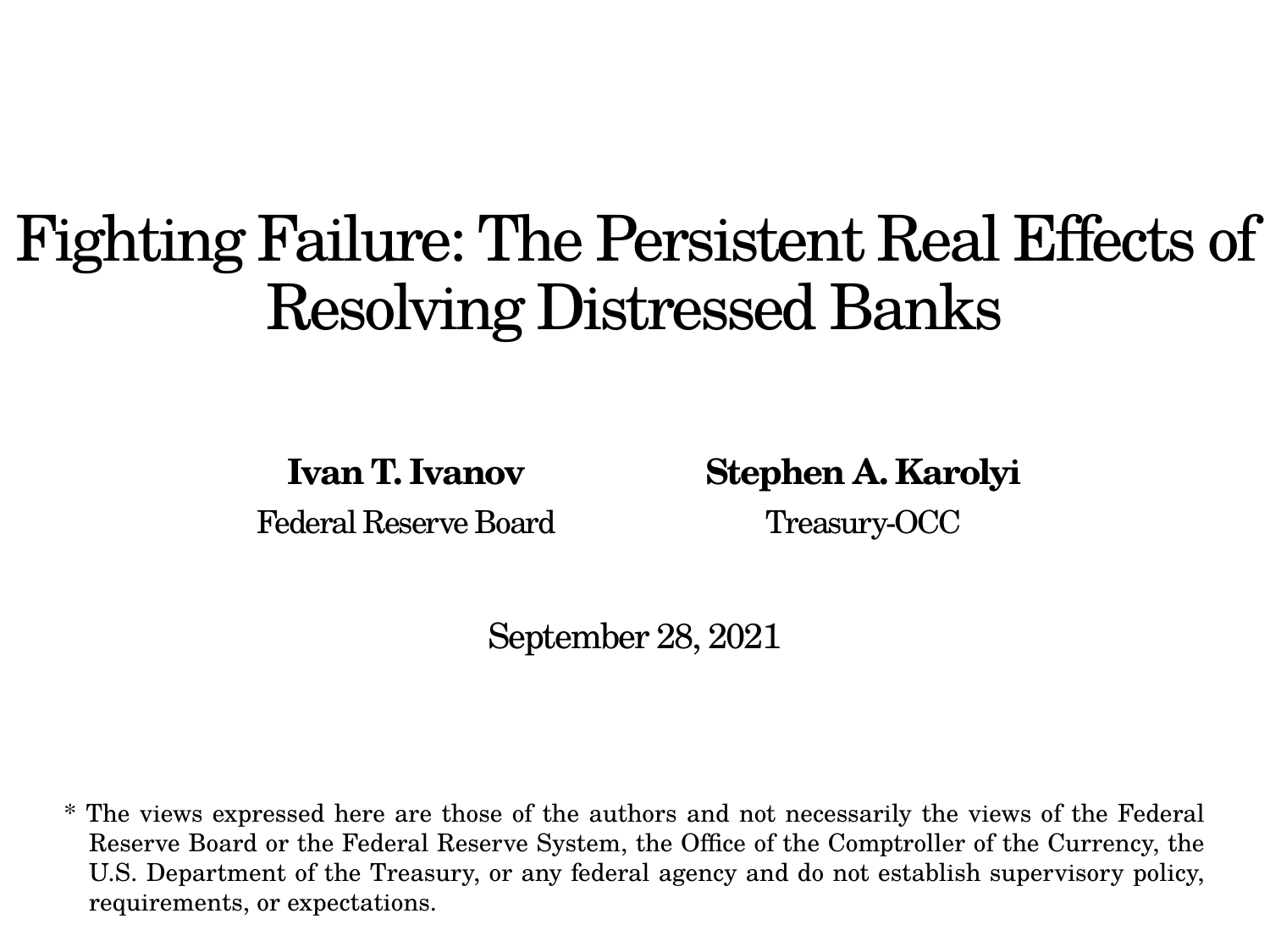

# Fighting Failure: The Persistent Real Effects of Resolving Distressed Banks
| Ivan T. Ivanov Federal Reserve Board | Stephen A. Karolyi Treasury-OCC |
| --- | --- |
September 28, 2021

* The views expressed here are those of the authors and not necessarily the views of the Federal __Reserve Board or the Federal Reserve System, the Office of the Comptroller of the Currency, the __U.S. Department of the Treasury, or any federal agency and do not establish supervisory policy, __requirements, or expectations.